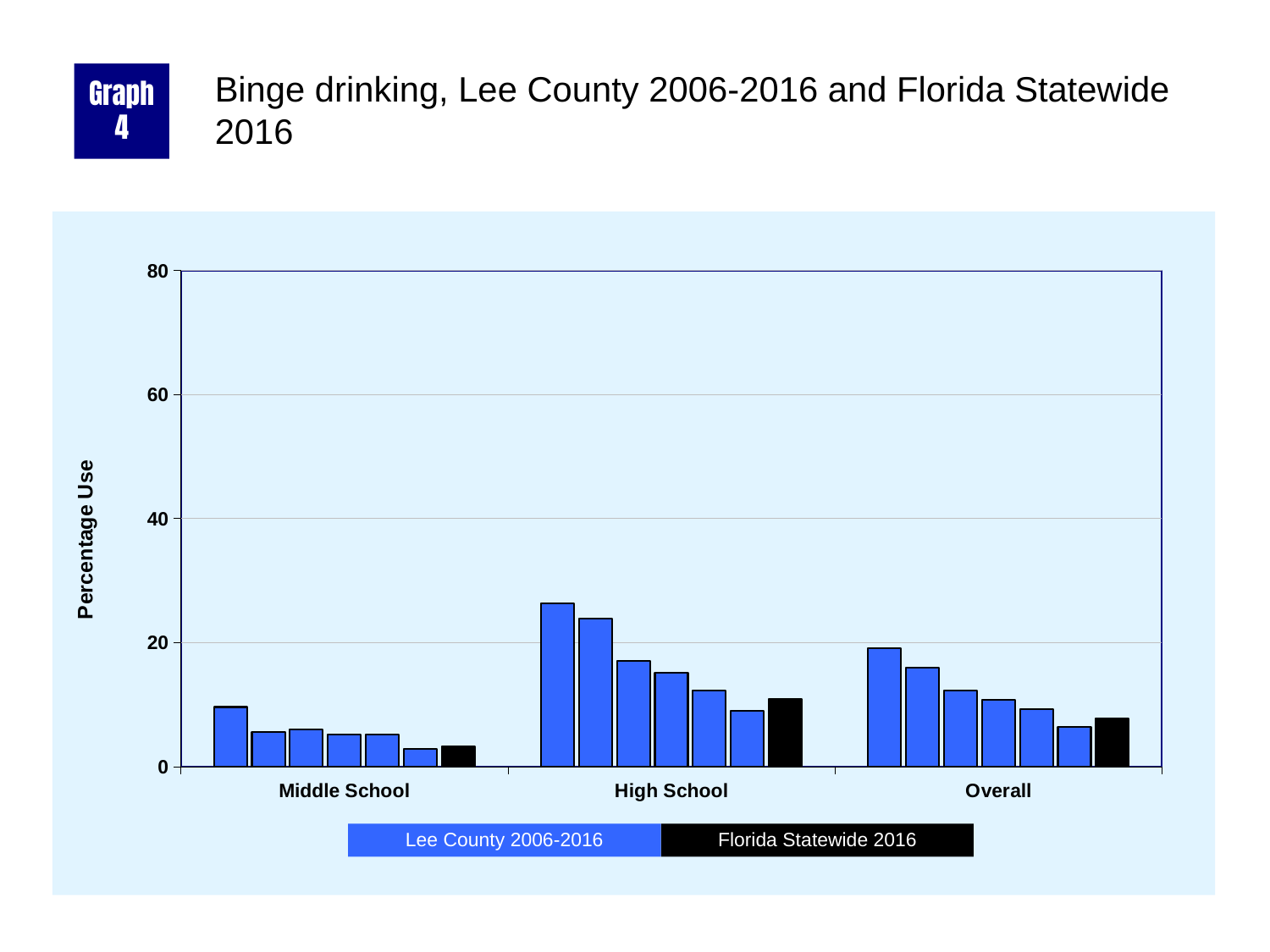

Graph 4
Binge drinking, Lee County 2006-2016 and Florida Statewide 2016

### Chart

| Category | County 2006 | County 2008 | County 2010 | County 2012 | County 2014 | County 2016 | Florida 2016 |
|---|---|---|---|---|---|---|---|
| Middle School | 9.6 | 5.6 | 6.0 | 5.1 | 5.2 | 2.9 | 3.2 |
| High School | 26.3 | 23.9 | 17.0 | 15.1 | 12.2 | 9.0 | 10.9 |
| Overall | 19.1 | 15.9 | 12.2 | 10.8 | 9.2 | 6.4 | 7.7 |
Florida Statewide 2016
Lee County 2006-2016